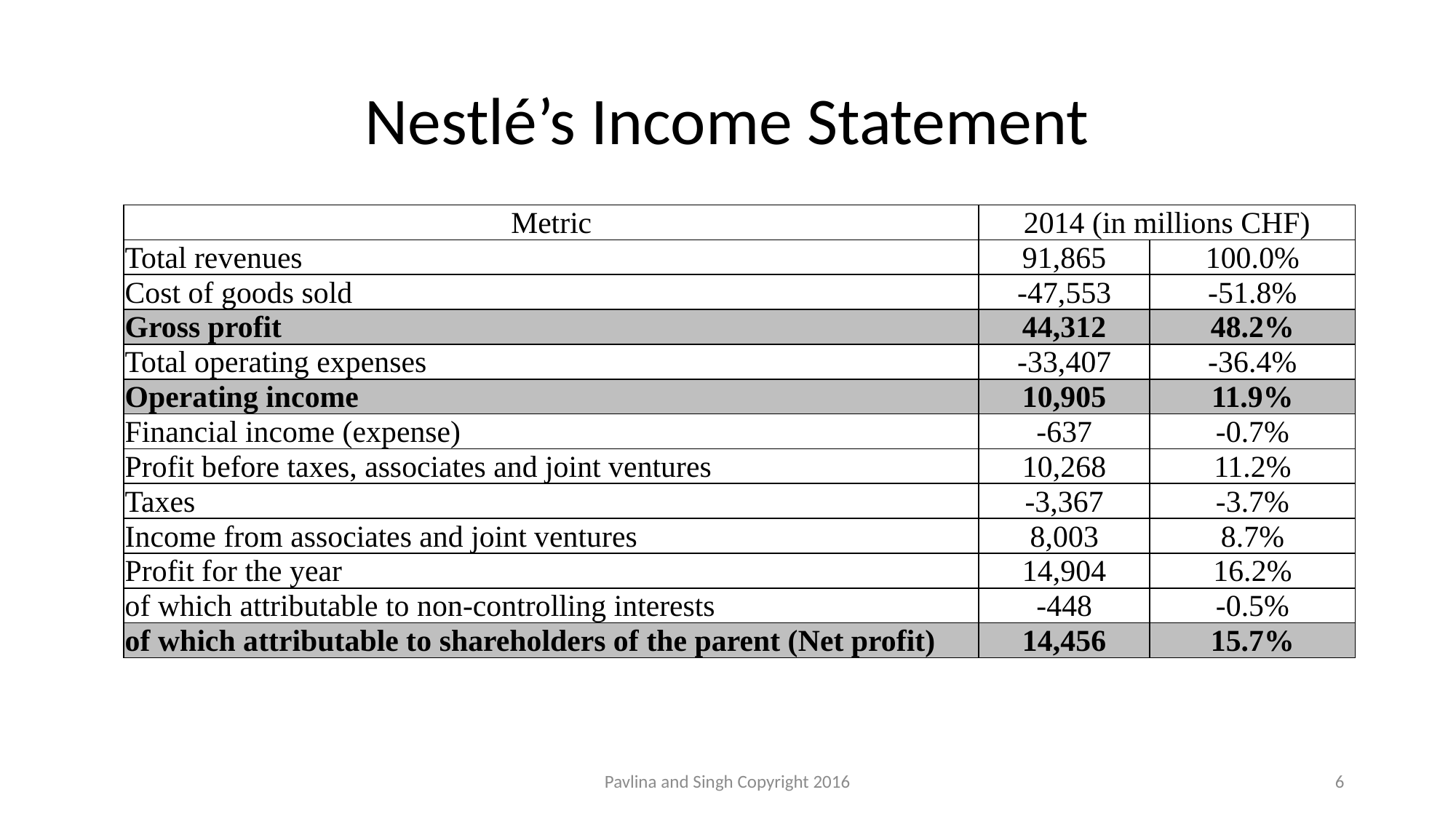

# Nestlé’s Income Statement
| Metric | 2014 (in millions CHF) |  |
| --- | --- | --- |
| Total revenues | 91,865 | 100.0% |
| Cost of goods sold | -47,553 | -51.8% |
| Gross profit | 44,312 | 48.2% |
| Total operating expenses | -33,407 | -36.4% |
| Operating income | 10,905 | 11.9% |
| Financial income (expense) | -637 | -0.7% |
| Profit before taxes, associates and joint ventures | 10,268 | 11.2% |
| Taxes | -3,367 | -3.7% |
| Income from associates and joint ventures | 8,003 | 8.7% |
| Profit for the year | 14,904 | 16.2% |
| of which attributable to non-controlling interests | -448 | -0.5% |
| of which attributable to shareholders of the parent (Net profit) | 14,456 | 15.7% |
Pavlina and Singh Copyright 2016
6